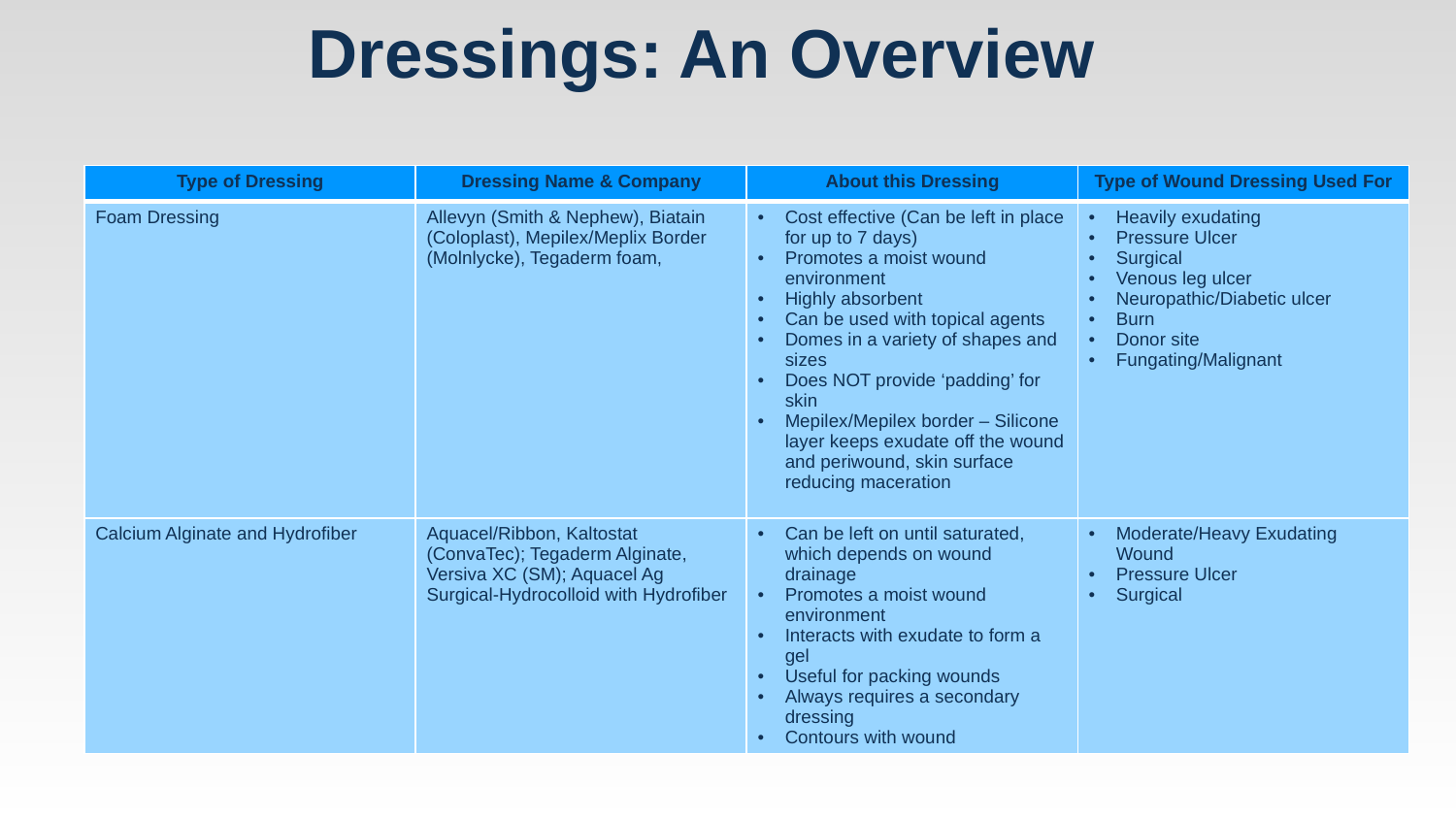

# Dressings: An Overview
| Type of Dressing | Dressing Name & Company | About this Dressing | Type of Wound Dressing Used For |
| --- | --- | --- | --- |
| Foam Dressing | Allevyn (Smith & Nephew), Biatain (Coloplast), Mepilex/Meplix Border (Molnlycke), Tegaderm foam, | Cost effective (Can be left in place for up to 7 days) Promotes a moist wound environment Highly absorbent Can be used with topical agents Domes in a variety of shapes and sizes Does NOT provide ‘padding’ for skin Mepilex/Mepilex border – Silicone layer keeps exudate off the wound and periwound, skin surface reducing maceration | Heavily exudating Pressure Ulcer Surgical Venous leg ulcer Neuropathic/Diabetic ulcer Burn Donor site Fungating/Malignant |
| Calcium Alginate and Hydrofiber | Aquacel/Ribbon, Kaltostat (ConvaTec); Tegaderm Alginate, Versiva XC (SM); Aquacel Ag Surgical-Hydrocolloid with Hydrofiber | Can be left on until saturated, which depends on wound drainage Promotes a moist wound environment Interacts with exudate to form a gel Useful for packing wounds Always requires a secondary dressing Contours with wound | Moderate/Heavy Exudating Wound Pressure Ulcer Surgical |